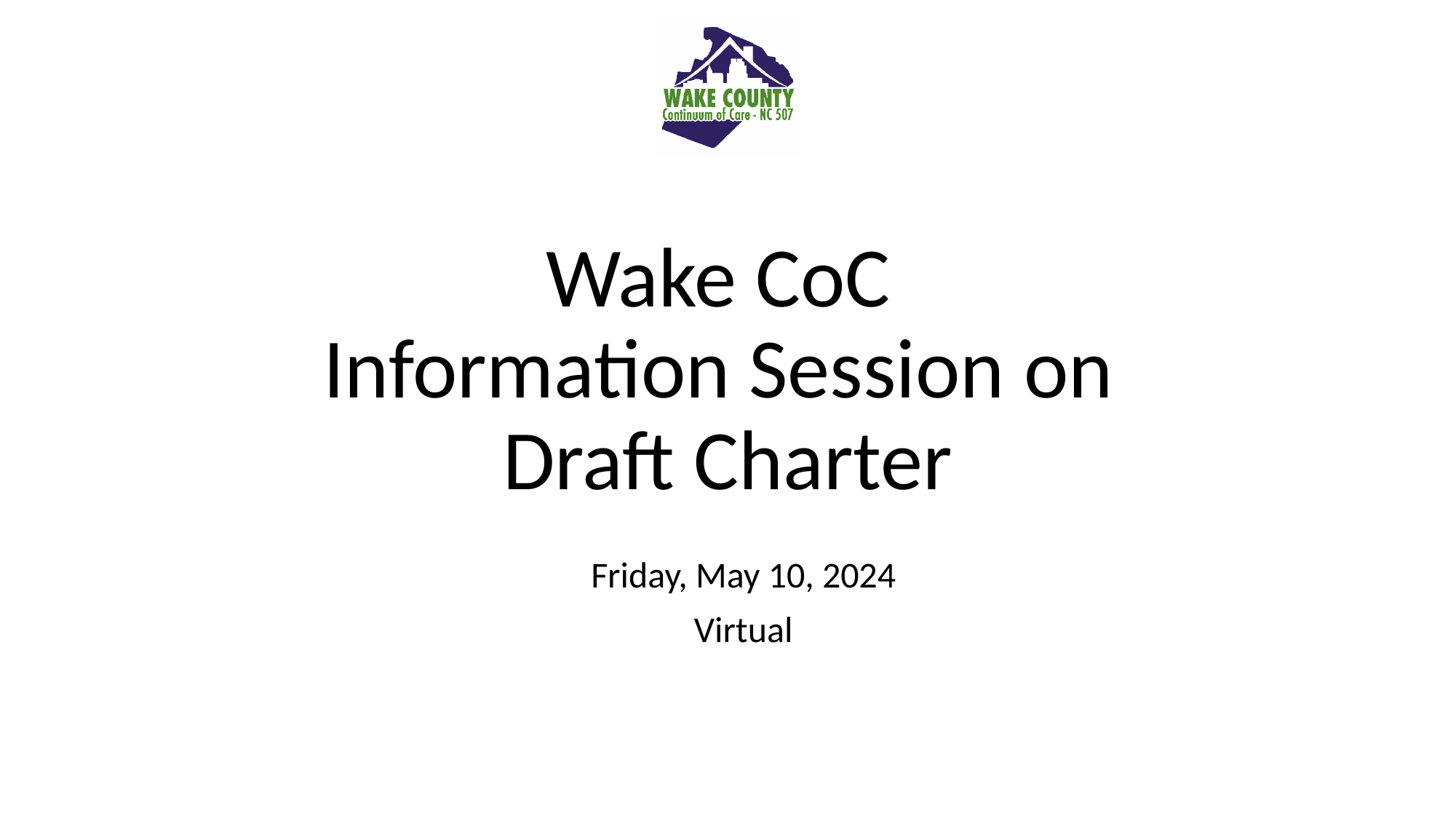

# Wake CoC Information Session on Draft Charter
Friday, May 10, 2024
Virtual